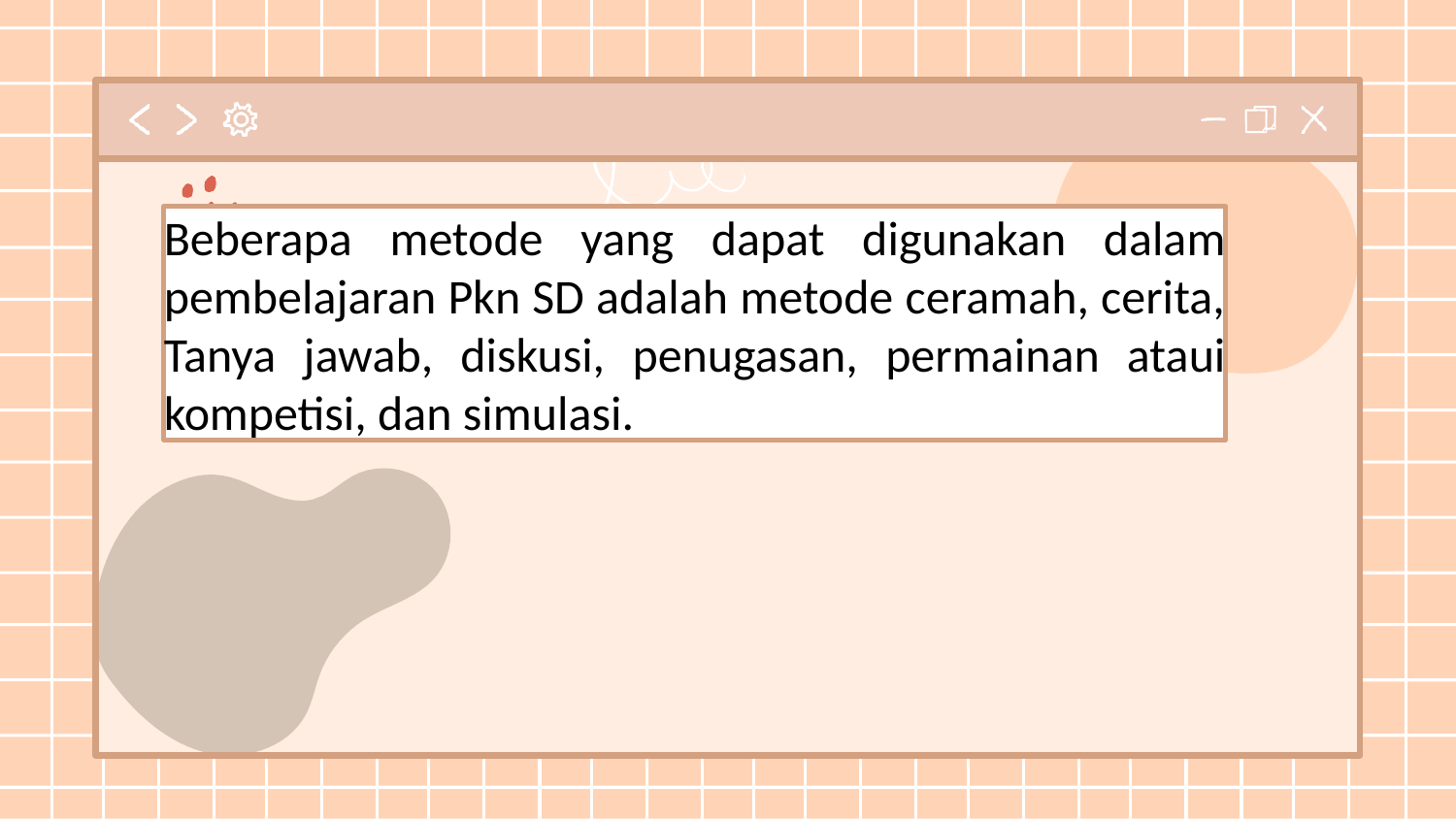

#
Beberapa metode yang dapat digunakan dalam pembelajaran Pkn SD adalah metode ceramah, cerita, Tanya jawab, diskusi, penugasan, permainan ataui kompetisi, dan simulasi.